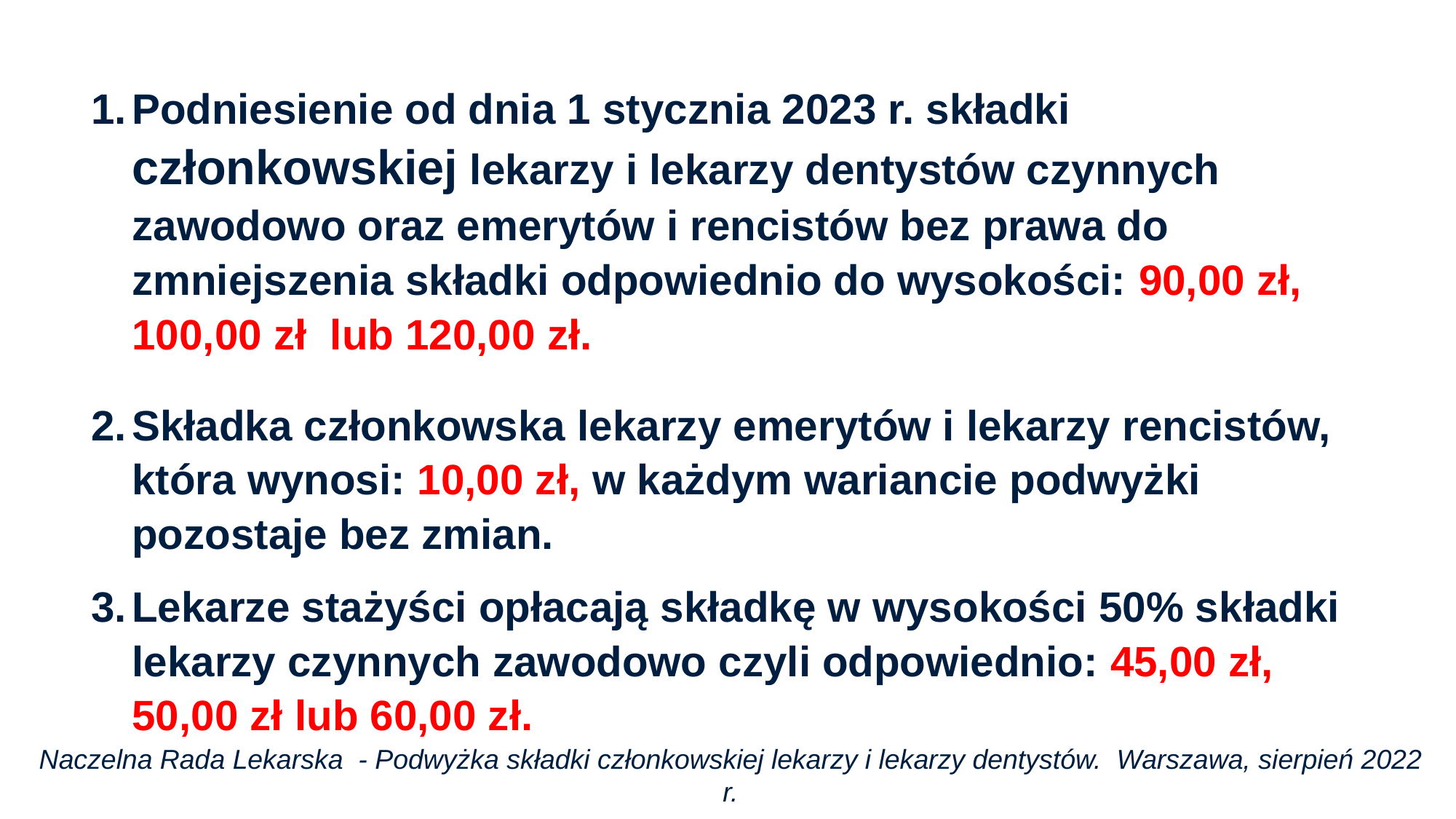

Podniesienie od dnia 1 stycznia 2023 r. składki członkowskiej lekarzy i lekarzy dentystów czynnych zawodowo oraz emerytów i rencistów bez prawa do zmniejszenia składki odpowiednio do wysokości: 90,00 zł, 100,00 zł  lub 120,00 zł.
Składka członkowska lekarzy emerytów i lekarzy rencistów, która wynosi: 10,00 zł, w każdym wariancie podwyżki pozostaje bez zmian.
Lekarze stażyści opłacają składkę w wysokości 50% składki lekarzy czynnych zawodowo czyli odpowiednio: 45,00 zł, 50,00 zł lub 60,00 zł.
Lorem ipsum dolor sit amet, consectetur adipiscing elit, sed do eiusmod tempor incididunt ut labore et dolore magna aliqua. Ut enim ad minim veniam.
Naczelna Rada Lekarska  - Podwyżka składki członkowskiej lekarzy i lekarzy dentystów.  Warszawa, sierpień 2022 r.